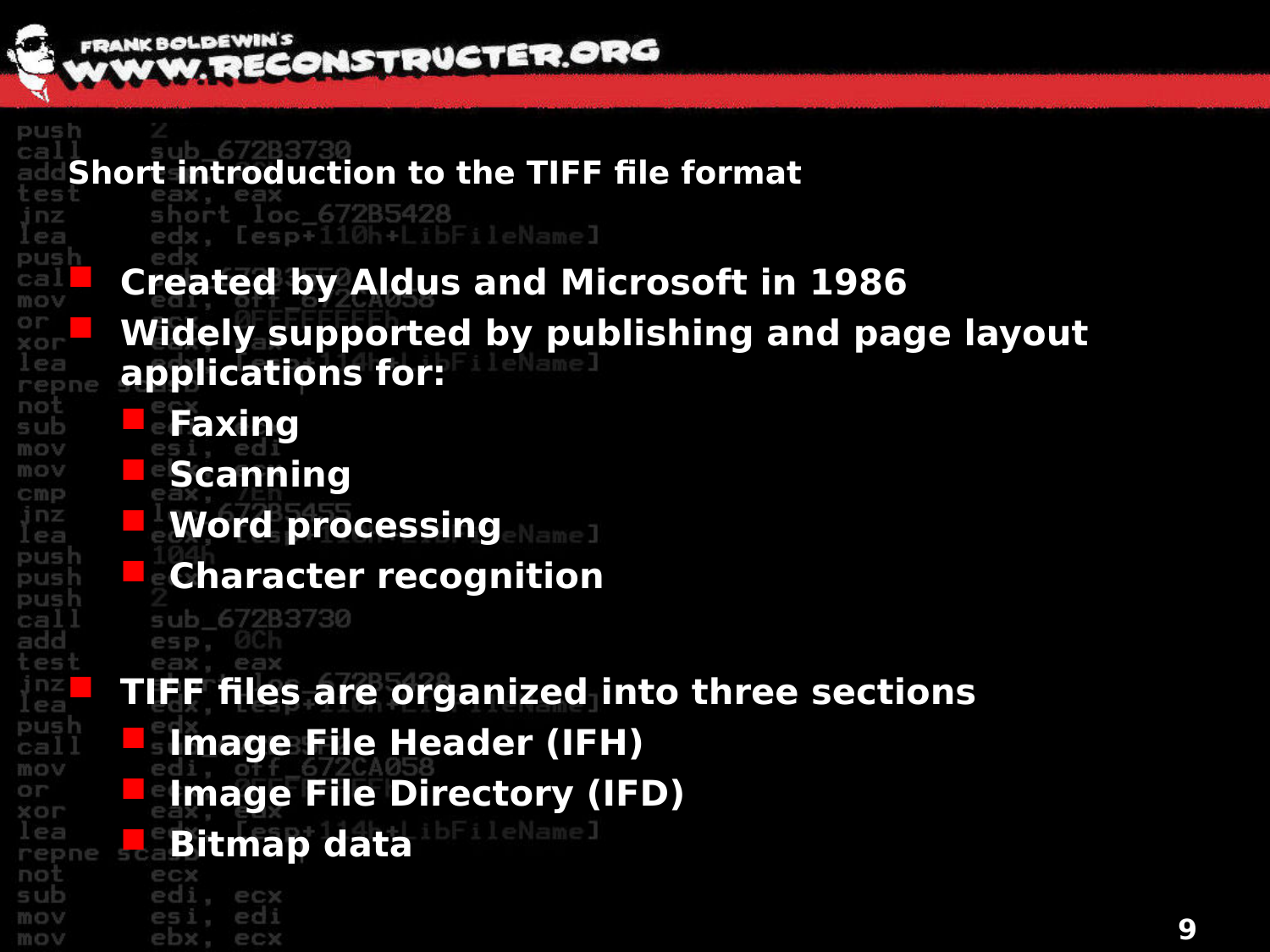

# Short introduction to the TIFF file format
Created by Aldus and Microsoft in 1986
Widely supported by publishing and page layout applications for:
Faxing
Scanning
Word processing
Character recognition

TIFF files are organized into three sections
Image File Header (IFH)
Image File Directory (IFD)
Bitmap data
9